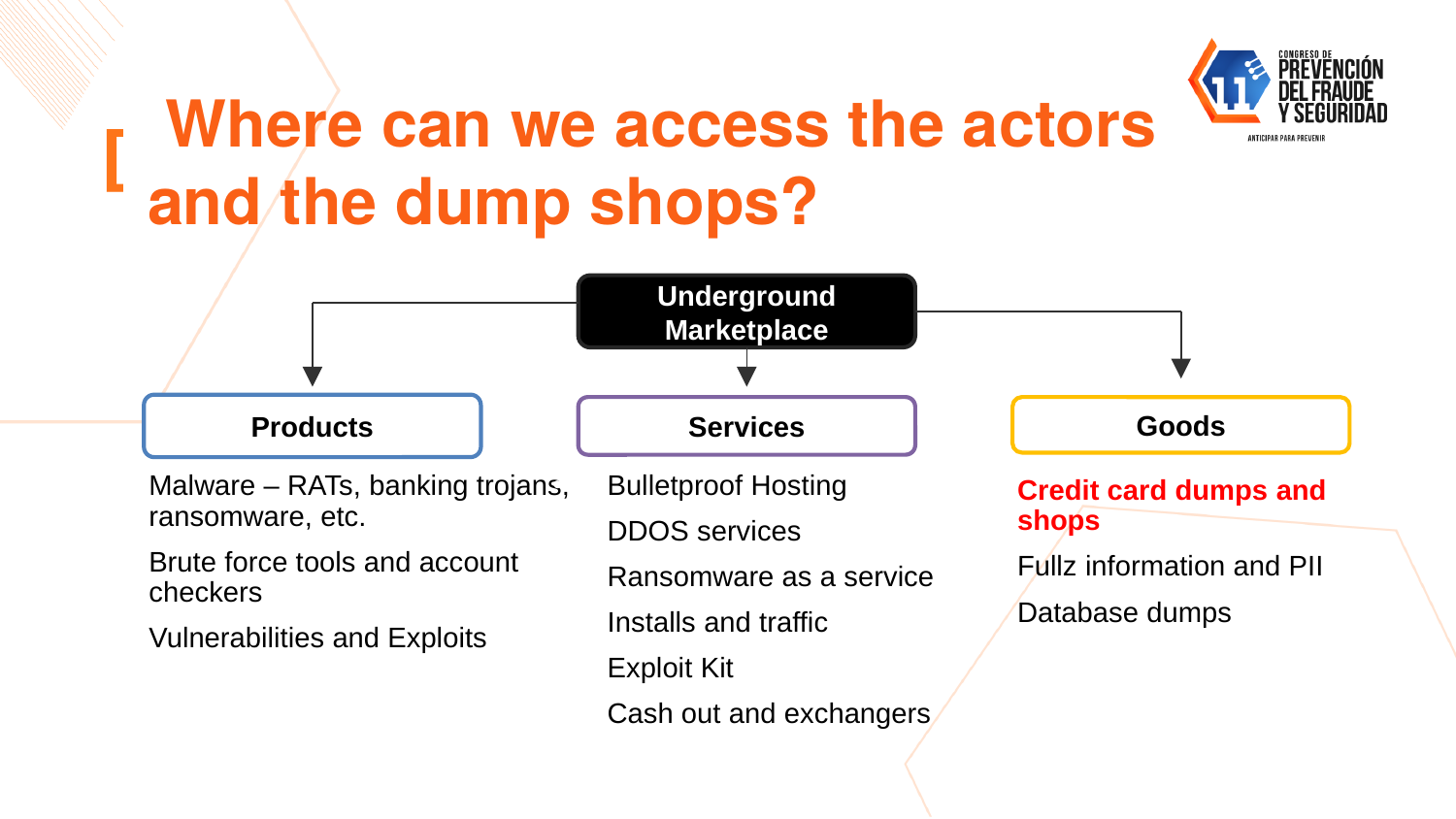

# Where can we access the actors and the dump shops?
Underground Marketplace
Products
Services
Goods
Bulletproof Hosting
DDOS services
Ransomware as a service
Installs and traffic
Exploit Kit
Cash out and exchangers

Malware – RATs, banking trojans, ransomware, etc.
Brute force tools and account checkers
Vulnerabilities and Exploits

Credit card dumps and shops
Fullz information and PII
Database dumps